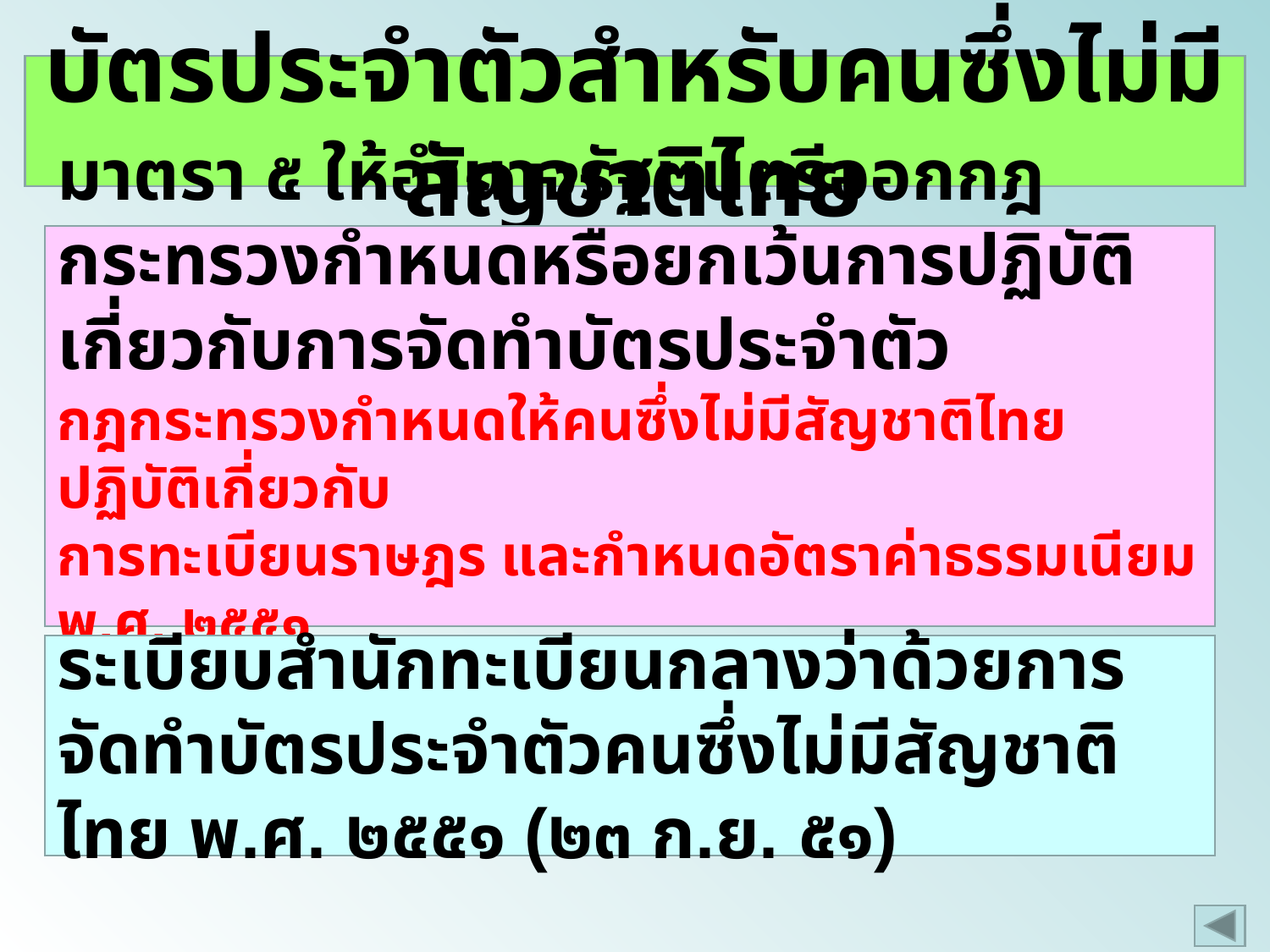

บัตรประจำตัวสำหรับคนซึ่งไม่มีสัญชาติไทย
มาตรา ๕ ให้อำนาจรัฐมนตรีออกกฎกระทรวงกำหนดหรือยกเว้นการปฏิบัติเกี่ยวกับการจัดทำบัตรประจำตัว
กฎกระทรวงกำหนดให้คนซึ่งไม่มีสัญชาติไทยปฏิบัติเกี่ยวกับ
การทะเบียนราษฎร และกำหนดอัตราค่าธรรมเนียม พ.ศ. ๒๕๕๑
(๒๓ ส.ค. ๕๑)
ระเบียบสำนักทะเบียนกลางว่าด้วยการจัดทำบัตรประจำตัวคนซึ่งไม่มีสัญชาติไทย พ.ศ. ๒๕๕๑ (๒๓ ก.ย. ๕๑)